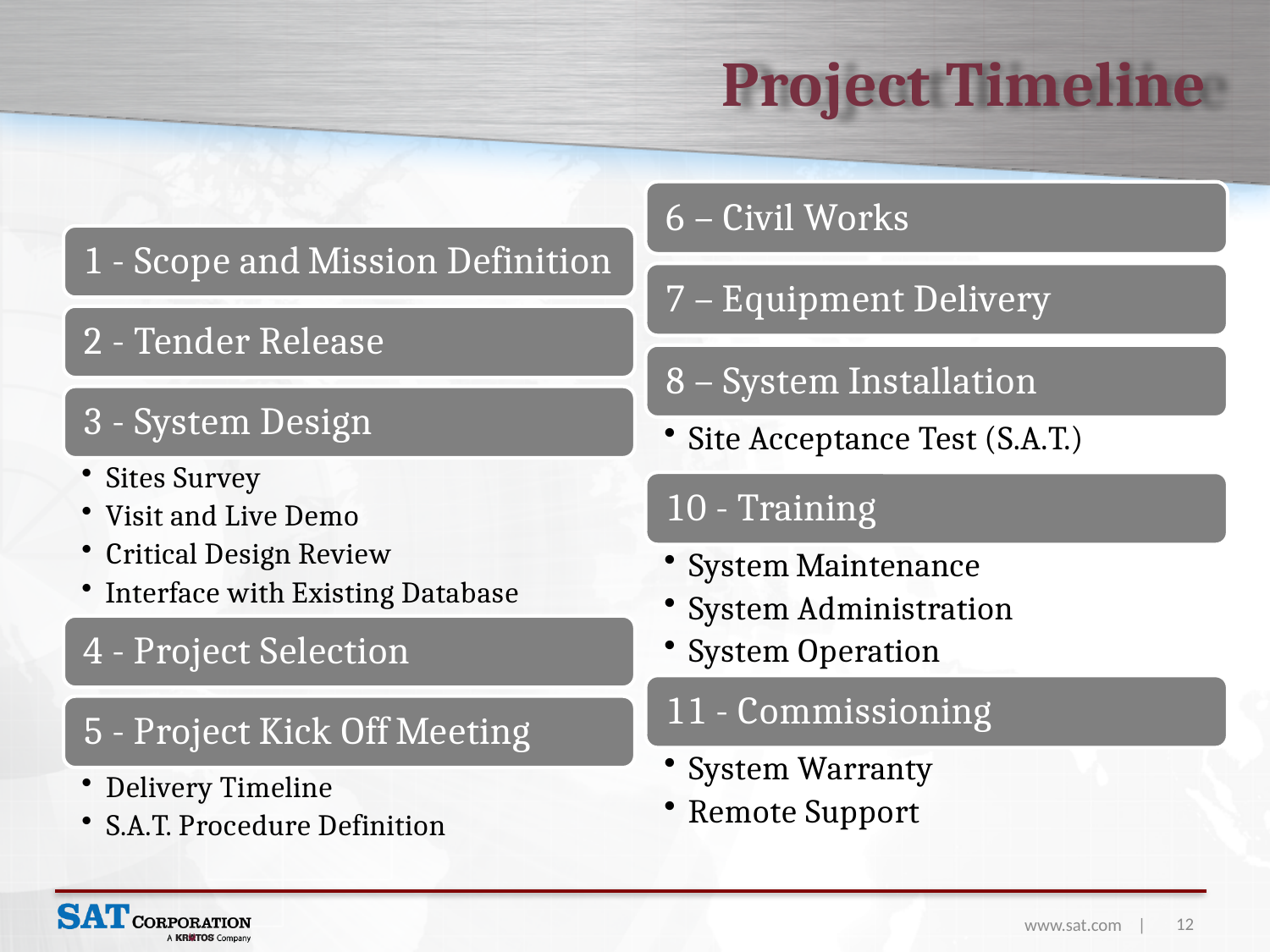

# Project Timeline
6 – Civil Works
7 – Equipment Delivery
8 – System Installation
Site Acceptance Test (S.A.T.)
10 - Training
System Maintenance
System Administration
System Operation
11 - Commissioning
System Warranty
Remote Support
1 - Scope and Mission Definition
2 - Tender Release
3 - System Design
Sites Survey
Visit and Live Demo
Critical Design Review
Interface with Existing Database
4 - Project Selection
5 - Project Kick Off Meeting
Delivery Timeline
S.A.T. Procedure Definition